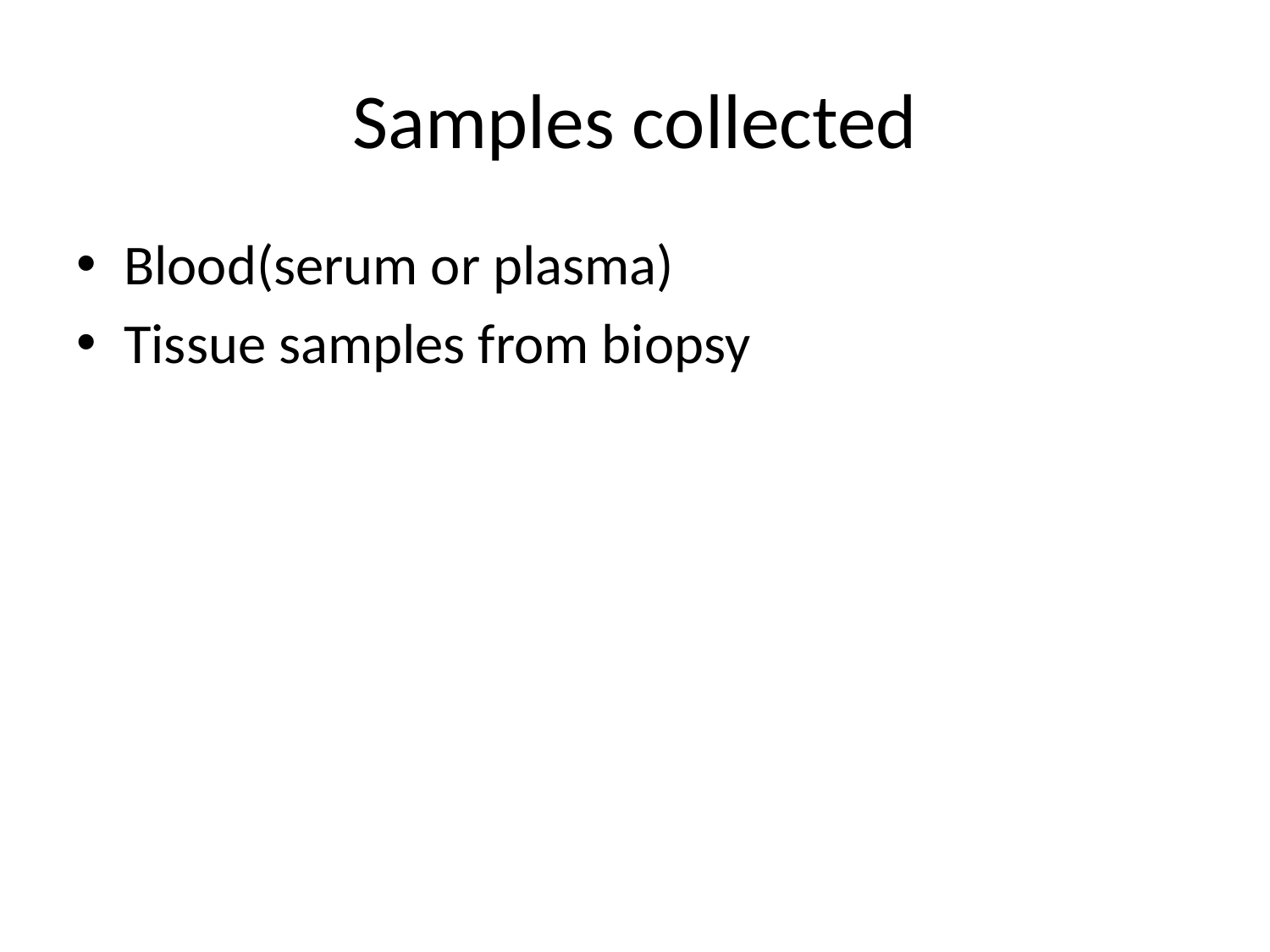

# Samples collected
Blood(serum or plasma)
Tissue samples from biopsy